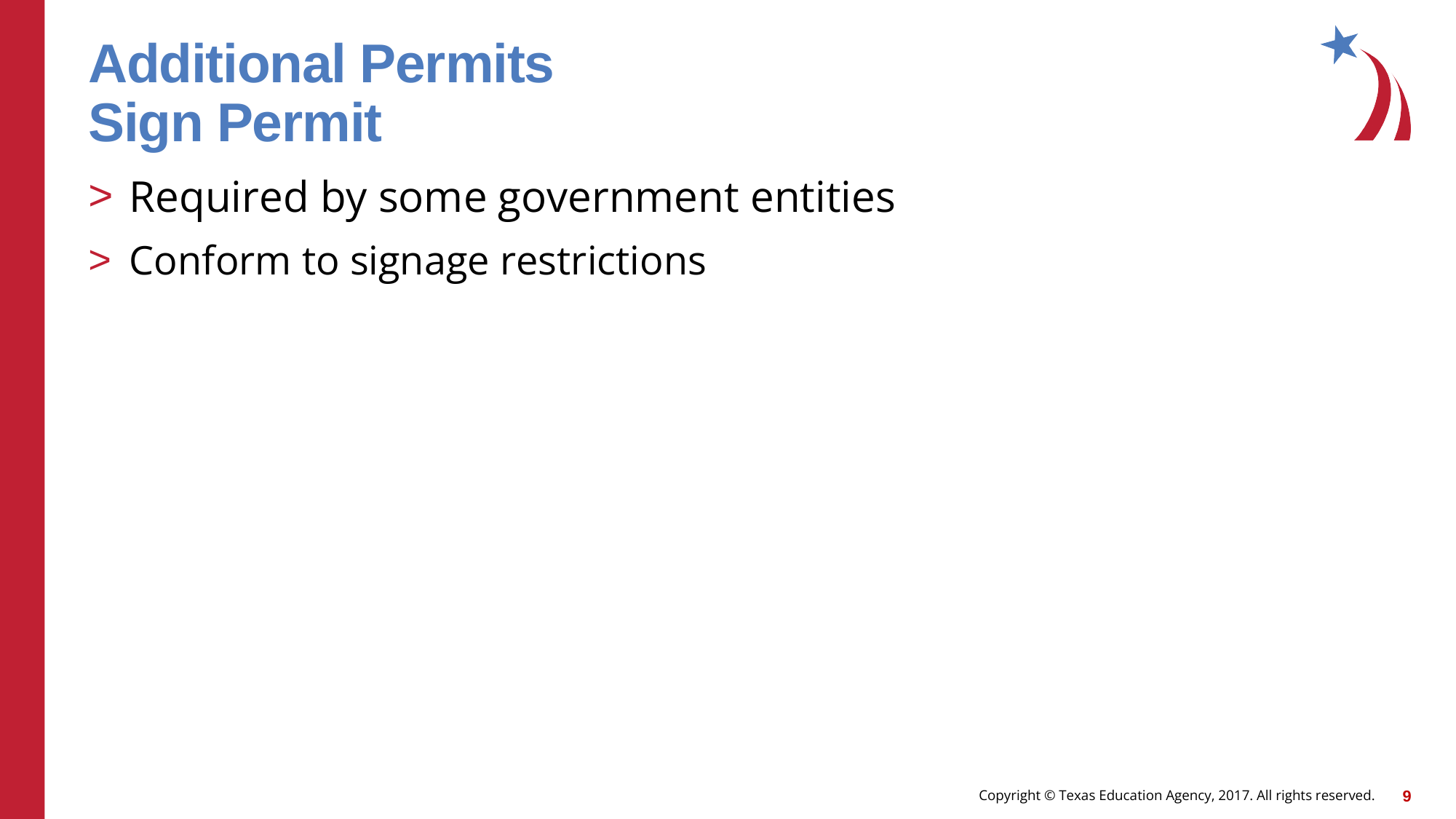

# Additional Permits Sign Permit
Required by some government entities
Conform to signage restrictions